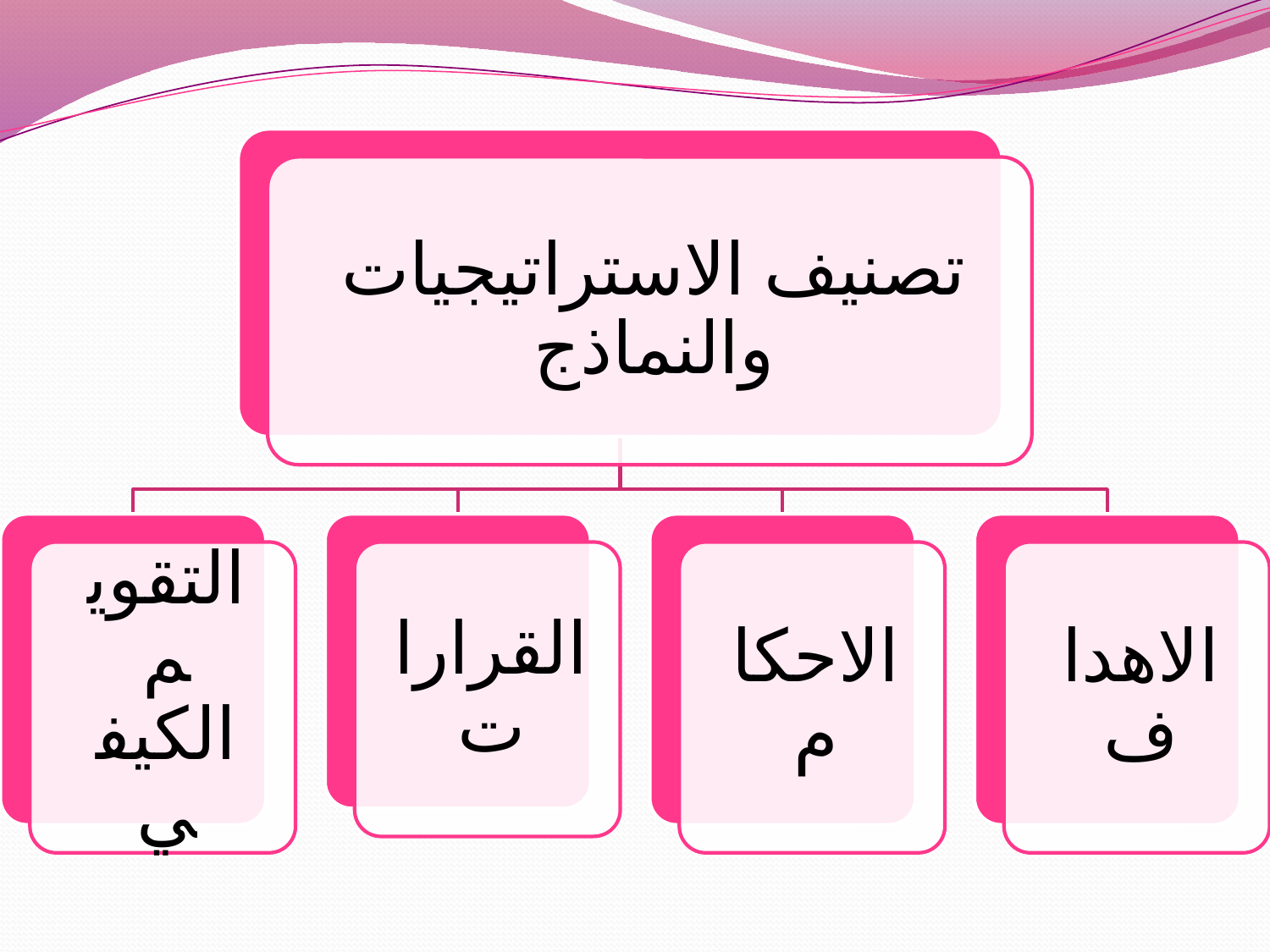

تصنيف الاستراتيجيات والنماذج
التقويم الكيفي
القرارات
الاحكام
الاهداف